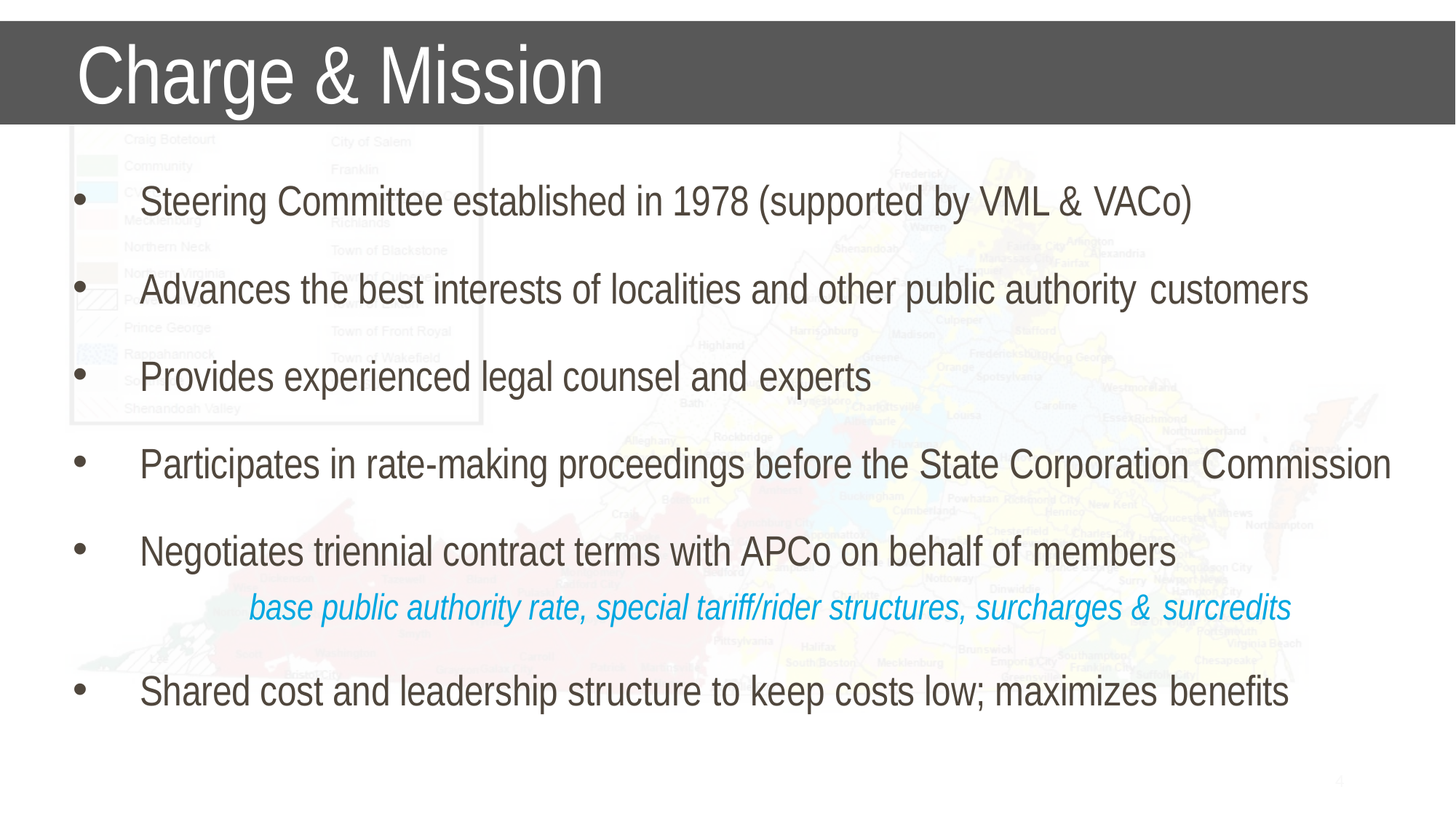

# Charge & Mission

Steering Committee established in 1978 (supported by VML & VACo)
Advances the best interests of localities and other public authority customers
Provides experienced legal counsel and experts
Participates in rate-making proceedings before the State Corporation Commission
Negotiates triennial contract terms with APCo on behalf of members
base public authority rate, special tariff/rider structures, surcharges & surcredits
Shared cost and leadership structure to keep costs low; maximizes benefits
4